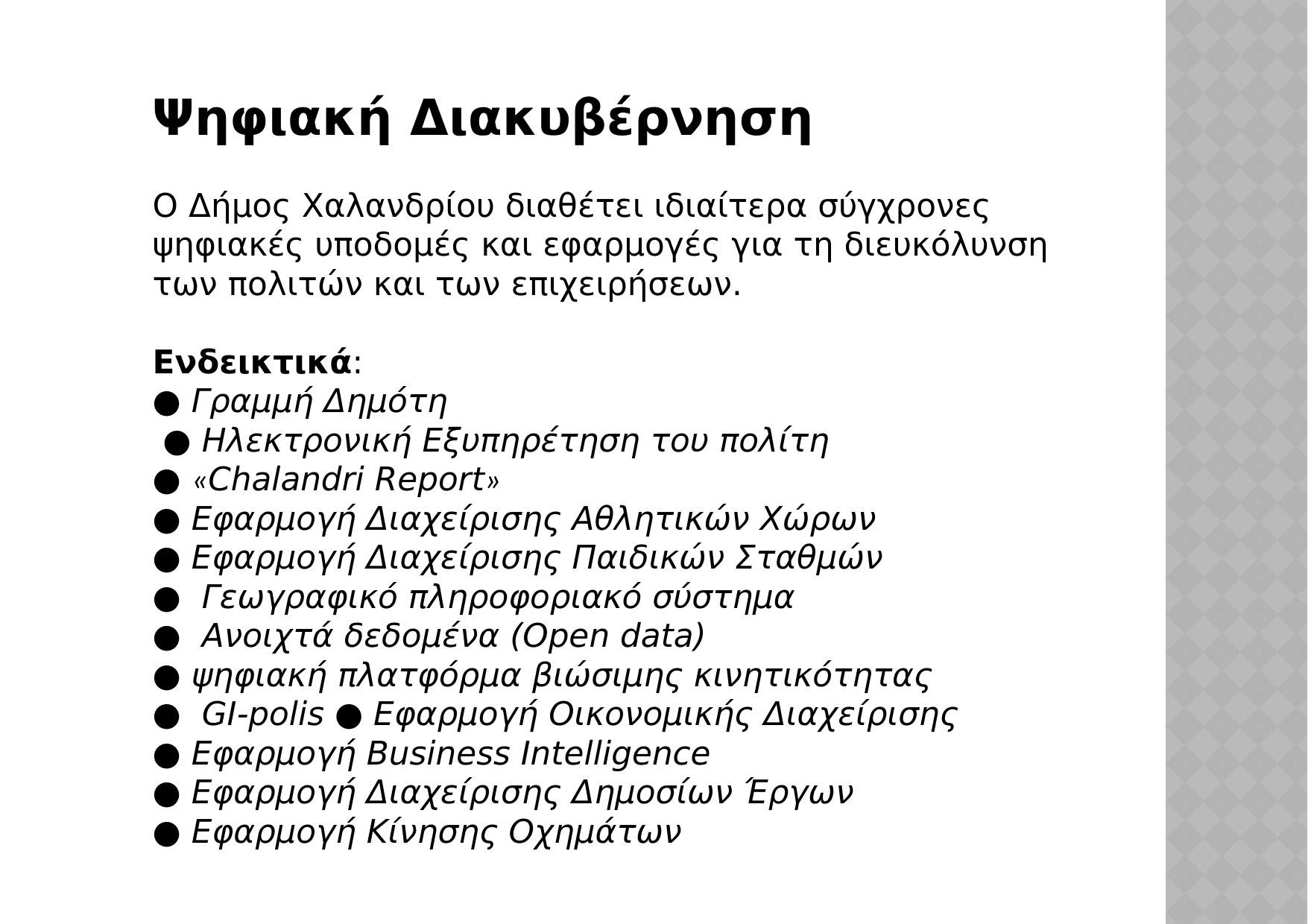

Ψηφιακή Διακυβέρνηση

Ο Δήμος Χαλανδρίου διαθέτει ιδιαίτερα σύγχρονες ψηφιακές υποδομές και εφαρμογές για τη διευκόλυνση των πολιτών και των επιχειρήσεων.

Ενδεικτικά:
● Γραμμή Δημότη
 ● Ηλεκτρονική Εξυπηρέτηση του πολίτη
● «Chalandri Report»
● Εφαρμογή Διαχείρισης Αθλητικών Χώρων
● Εφαρμογή Διαχείρισης Παιδικών Σταθμών
●  Γεωγραφικό πληροφοριακό σύστημα
●  Ανοιχτά δεδομένα (Open data)
● ψηφιακή πλατφόρμα βιώσιμης κινητικότητας
●  GI-polis ● Εφαρμογή Οικονομικής Διαχείρισης
● Εφαρμογή Business Intelligence
● Εφαρμογή Διαχείρισης Δημοσίων Έργων
● Εφαρμογή Κίνησης Οχημάτων